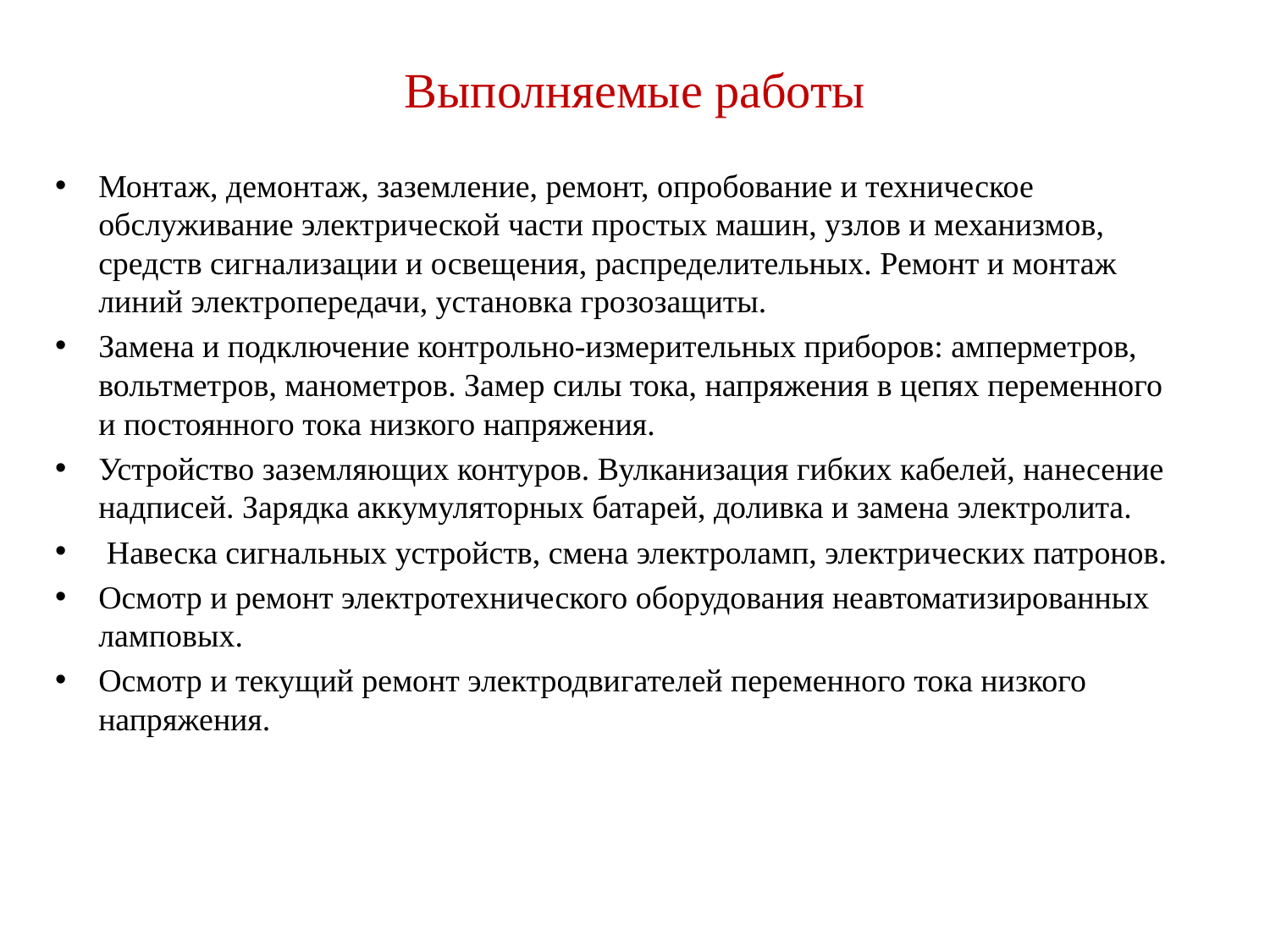

# Выполняемые работы
Монтаж, демонтаж, заземление, ремонт, опробование и техническое обслуживание электрической части простых машин, узлов и механизмов, средств сигнализации и освещения, распределительных. Ремонт и монтаж линий электропередачи, установка грозозащиты.
Замена и подключение контрольно-измерительных приборов: амперметров, вольтметров, манометров. Замер силы тока, напряжения в цепях переменного и постоянного тока низкого напряжения.
Устройство заземляющих контуров. Вулканизация гибких кабелей, нанесение надписей. Зарядка аккумуляторных батарей, доливка и замена электролита.
 Навеска сигнальных устройств, смена электроламп, электрических патронов.
Осмотр и ремонт электротехнического оборудования неавтоматизированных ламповых.
Осмотр и текущий ремонт электродвигателей переменного тока низкого напряжения.